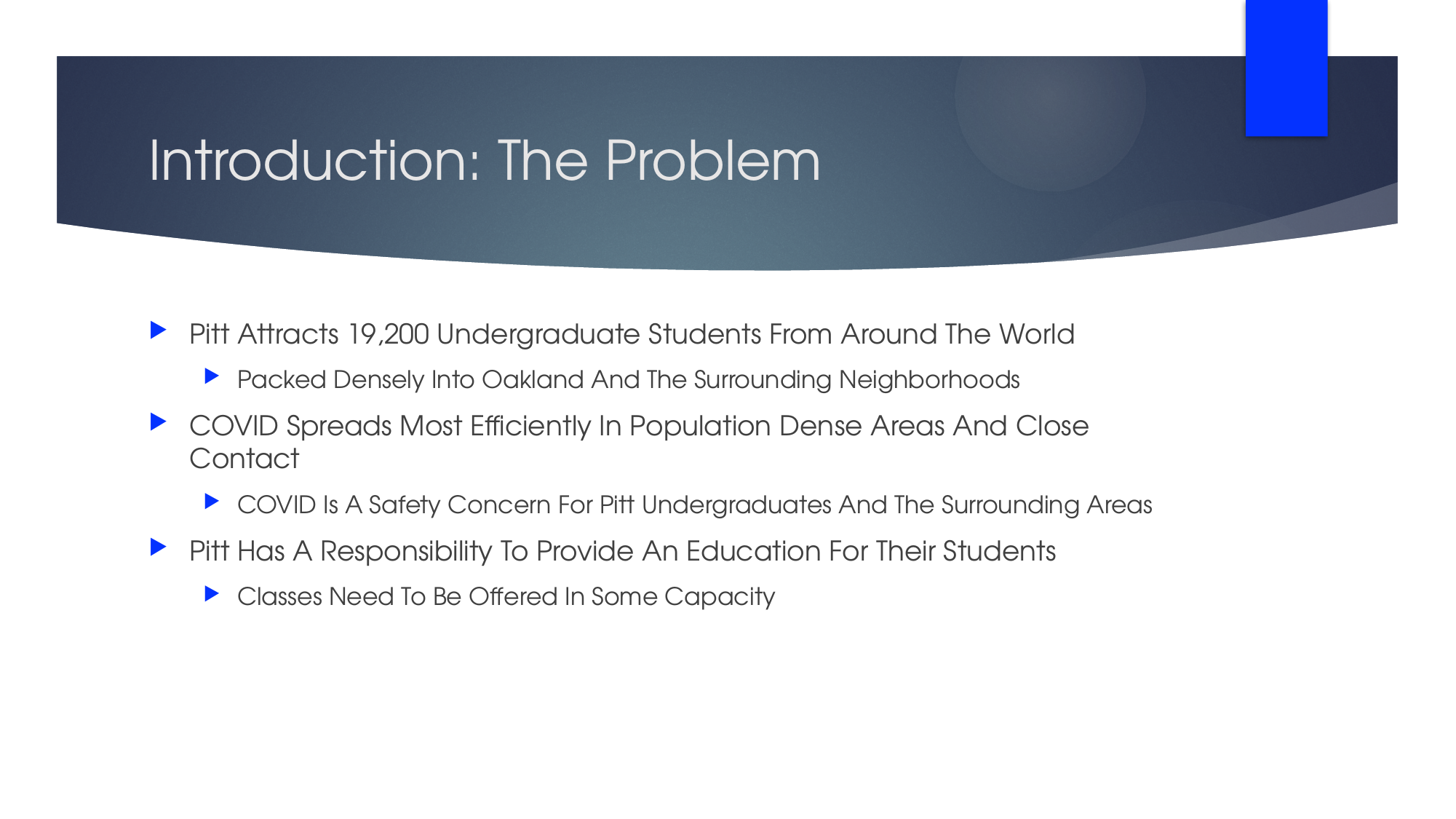

# Introduction: The Problem
Pitt Attracts 19,200 Undergraduate Students From Around The World
Packed Densely Into Oakland And The Surrounding Neighborhoods
COVID Spreads Most Efficiently In Population Dense Areas And Close Contact
COVID Is A Safety Concern For Pitt Undergraduates And The Surrounding Areas
Pitt Has A Responsibility To Provide An Education For Their Students
Classes Need To Be Offered In Some Capacity